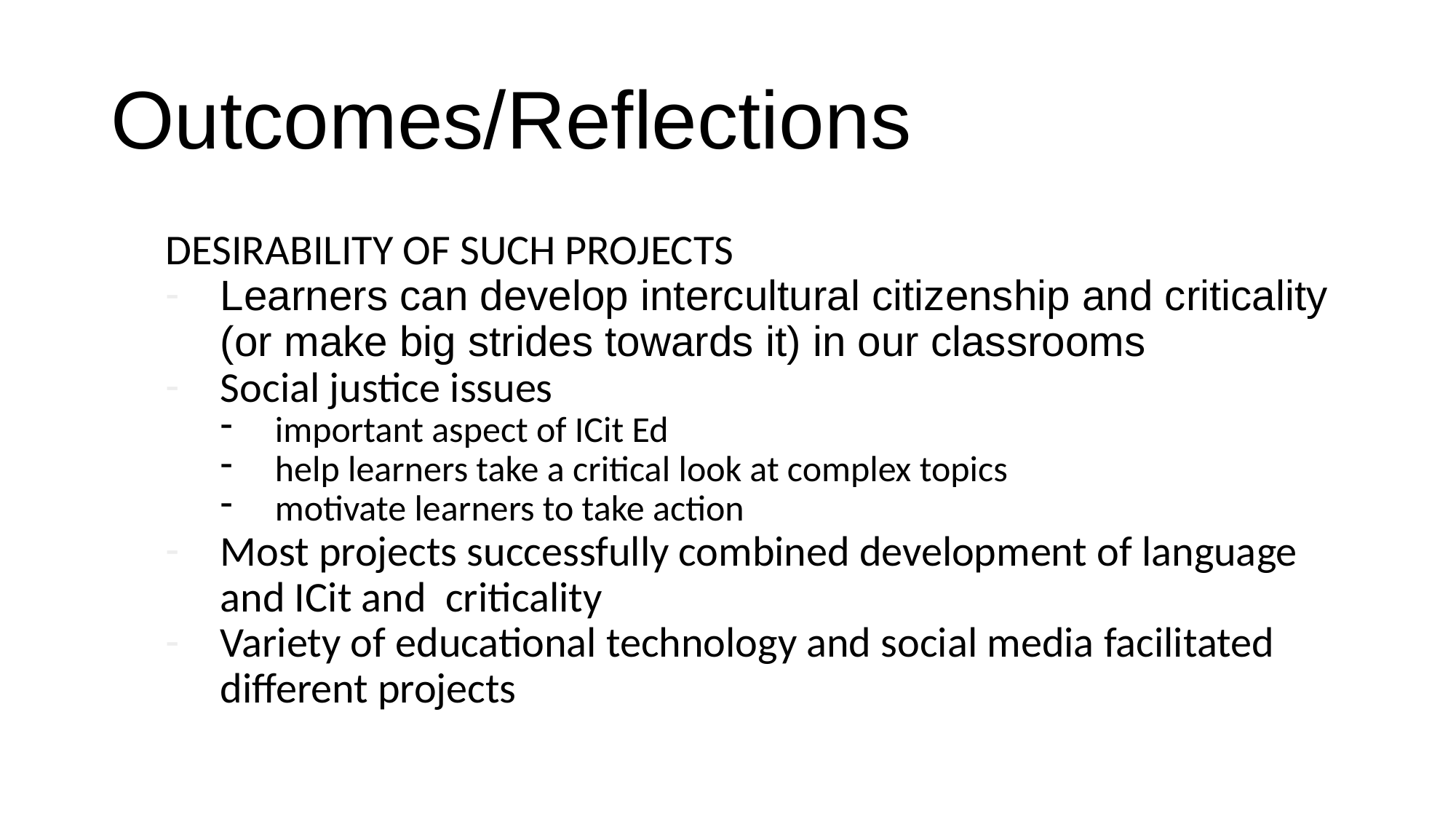

# Outcomes/Reflections
DESIRABILITY OF SUCH PROJECTS
Learners can develop intercultural citizenship and criticality (or make big strides towards it) in our classrooms
Social justice issues
important aspect of ICit Ed
help learners take a critical look at complex topics
motivate learners to take action
Most projects successfully combined development of language and ICit and  criticality
Variety of educational technology and social media facilitated different projects

Manuela Wagner, 2018